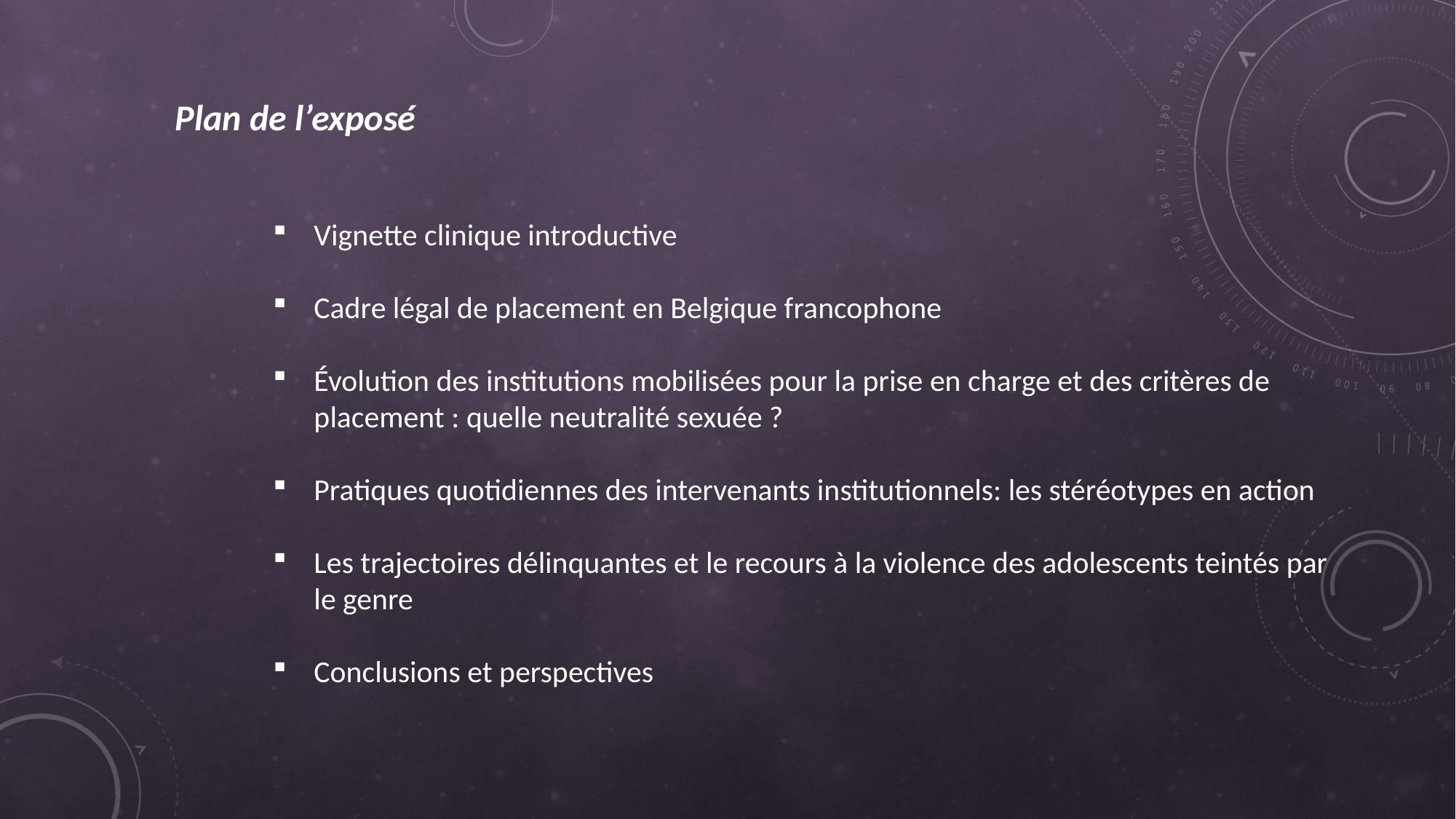

Plan de l’exposé
Vignette clinique introductive

Cadre légal de placement en Belgique francophone

Évolution des institutions mobilisées pour la prise en charge et des critères de placement : quelle neutralité sexuée ?

Pratiques quotidiennes des intervenants institutionnels: les stéréotypes en action

Les trajectoires délinquantes et le recours à la violence des adolescents teintés par le genre

Conclusions et perspectives